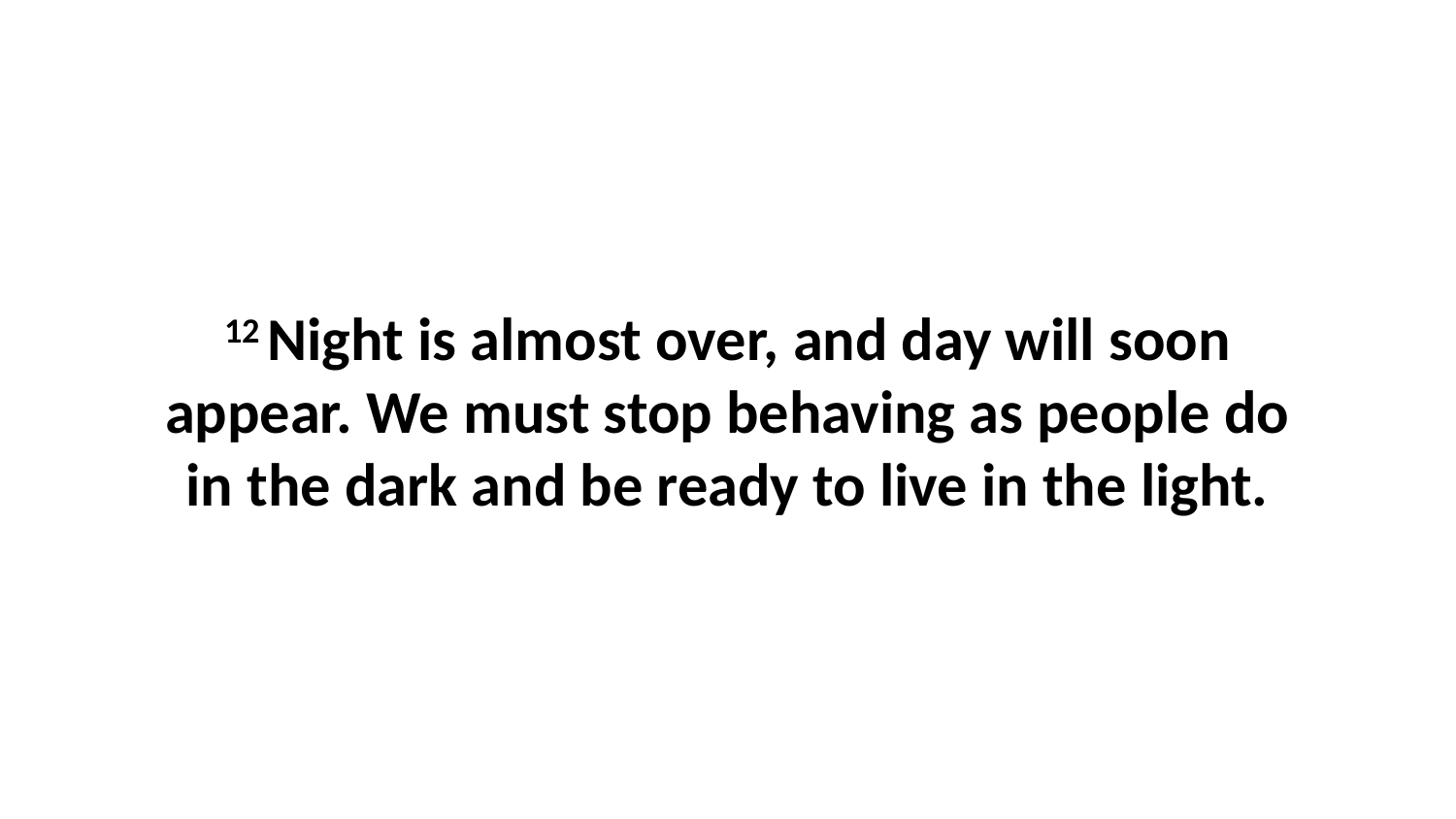

12 Night is almost over, and day will soon appear. We must stop behaving as people do in the dark and be ready to live in the light.